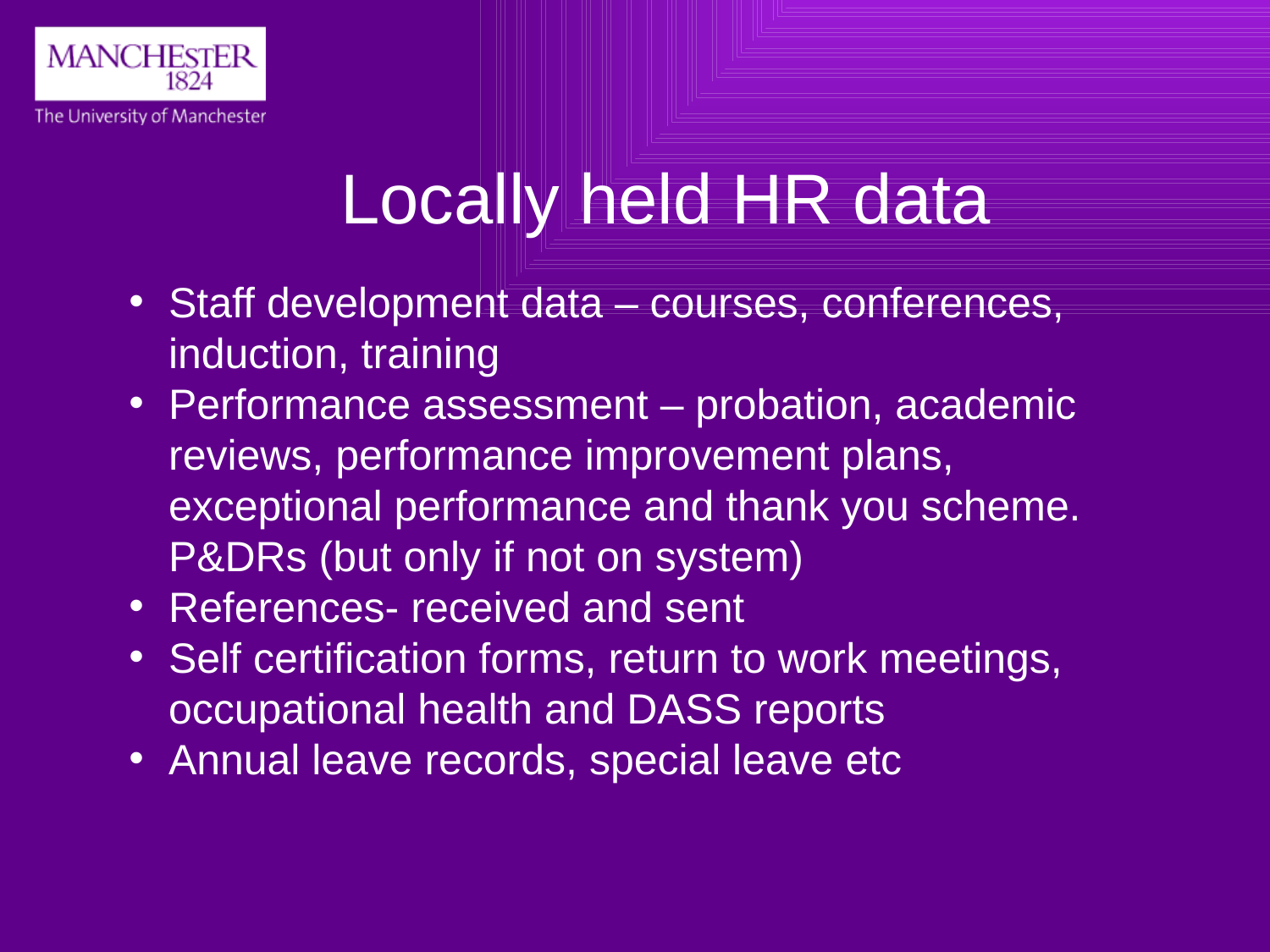

# Locally held HR data
Staff development data – courses, conferences, induction, training
Performance assessment – probation, academic reviews, performance improvement plans, exceptional performance and thank you scheme. P&DRs (but only if not on system)
References- received and sent
Self certification forms, return to work meetings, occupational health and DASS reports
Annual leave records, special leave etc